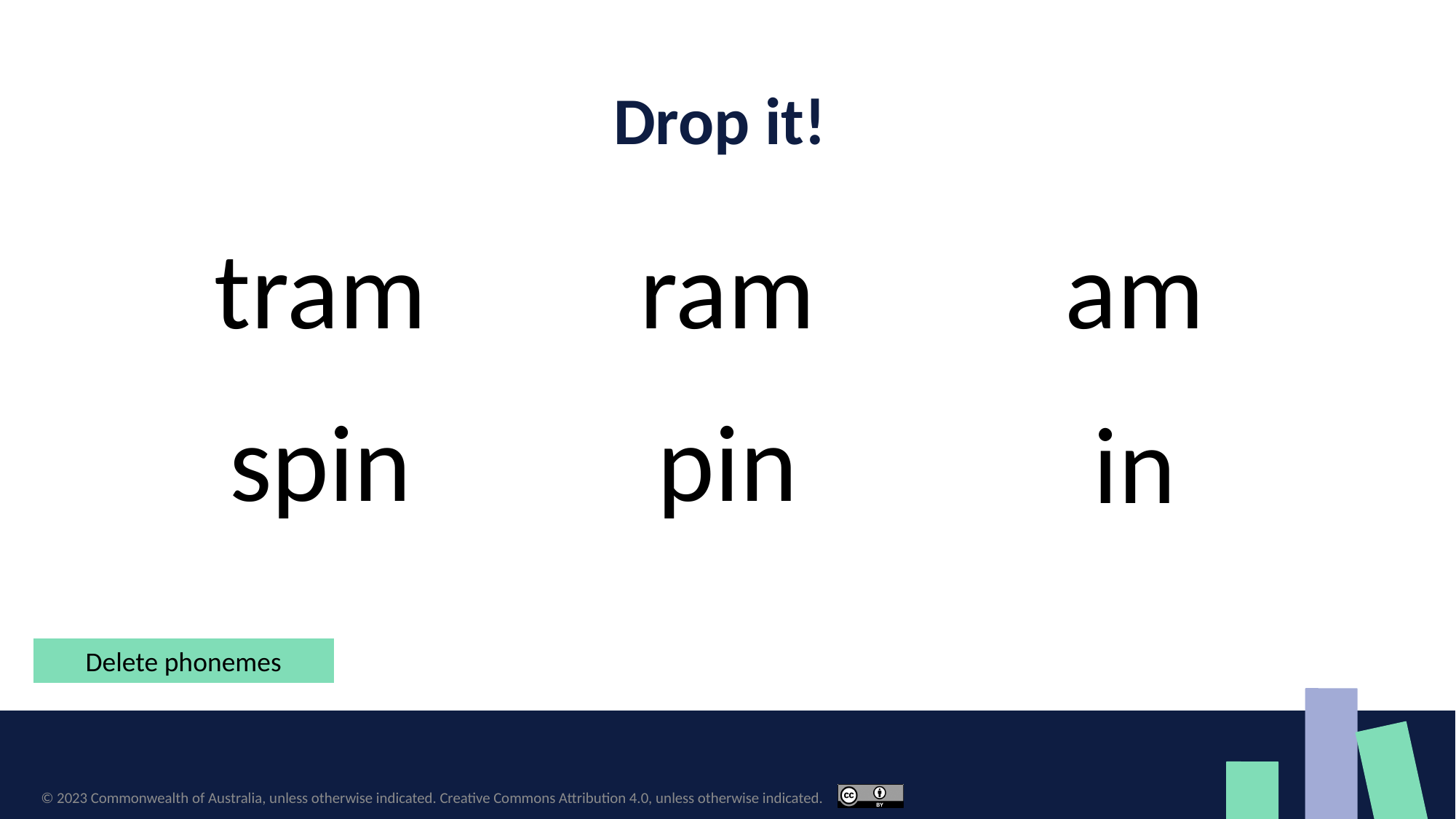

# Drop it!
tram
ram
am
spin
pin
in
Delete phonemes